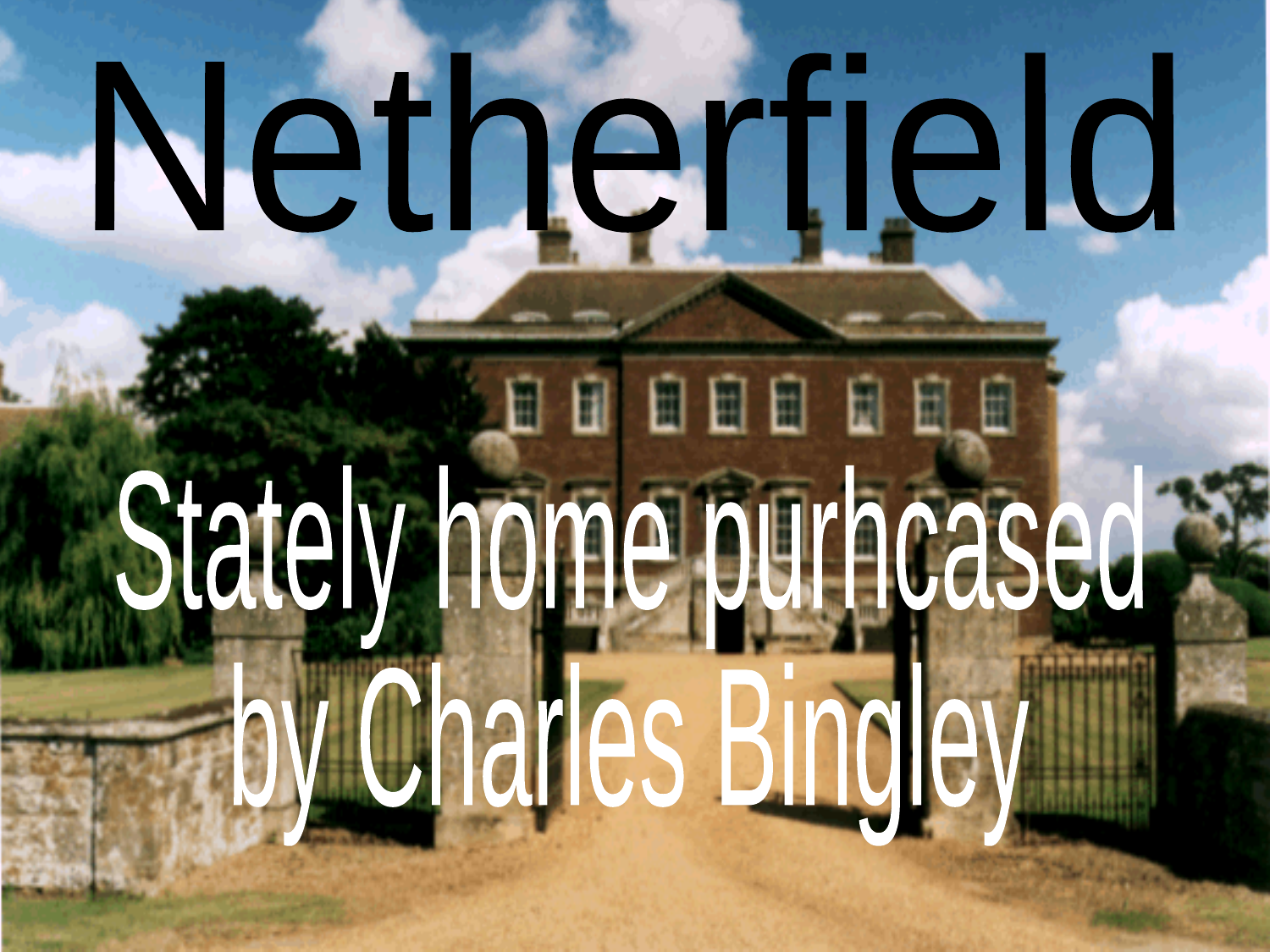

Netherfield
Stately home purhcased
by Charles Bingley